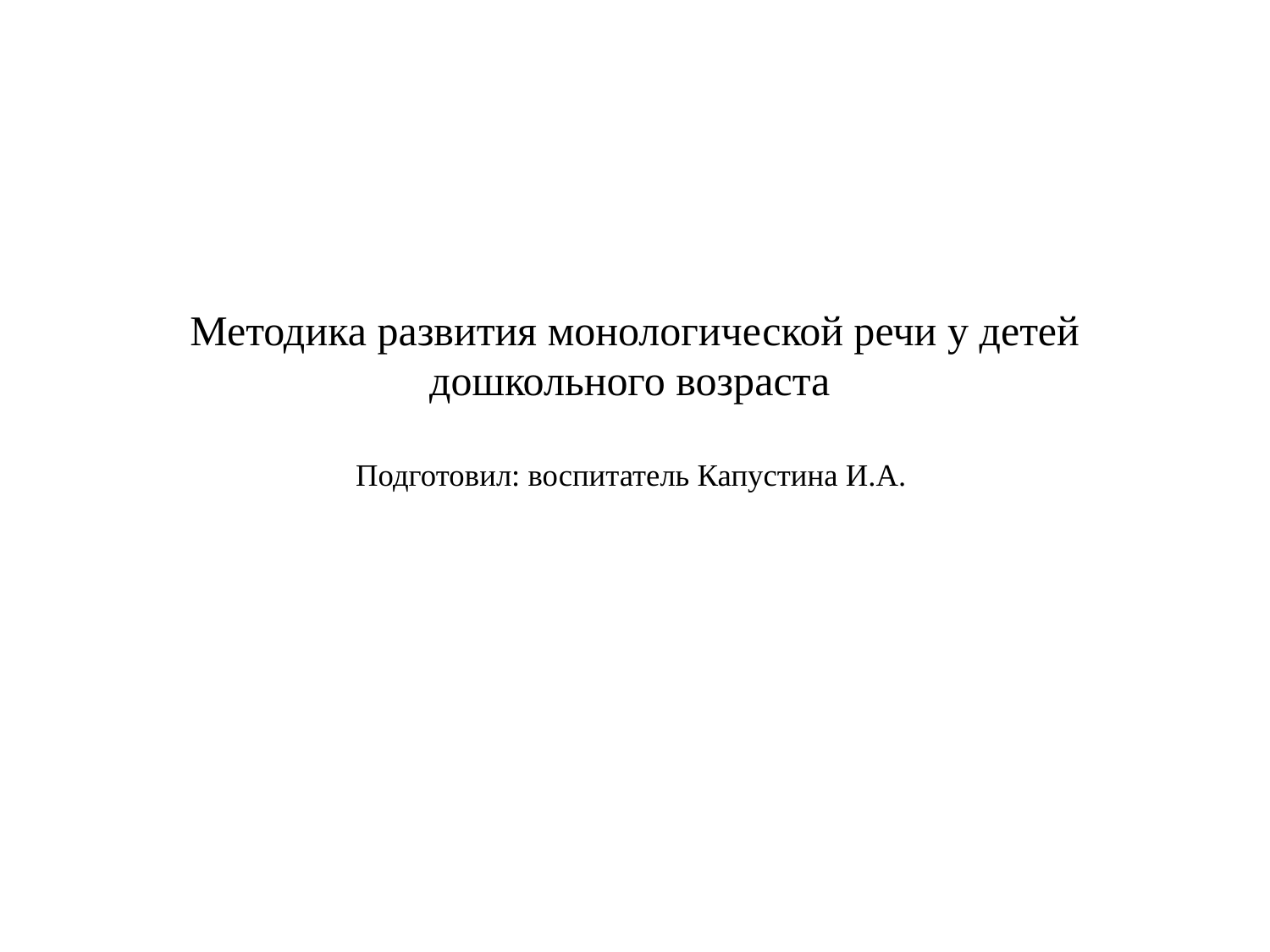

# Методика развития монологической речи у детей дошкольного возраста Подготовил: воспитатель Капустина И.А.